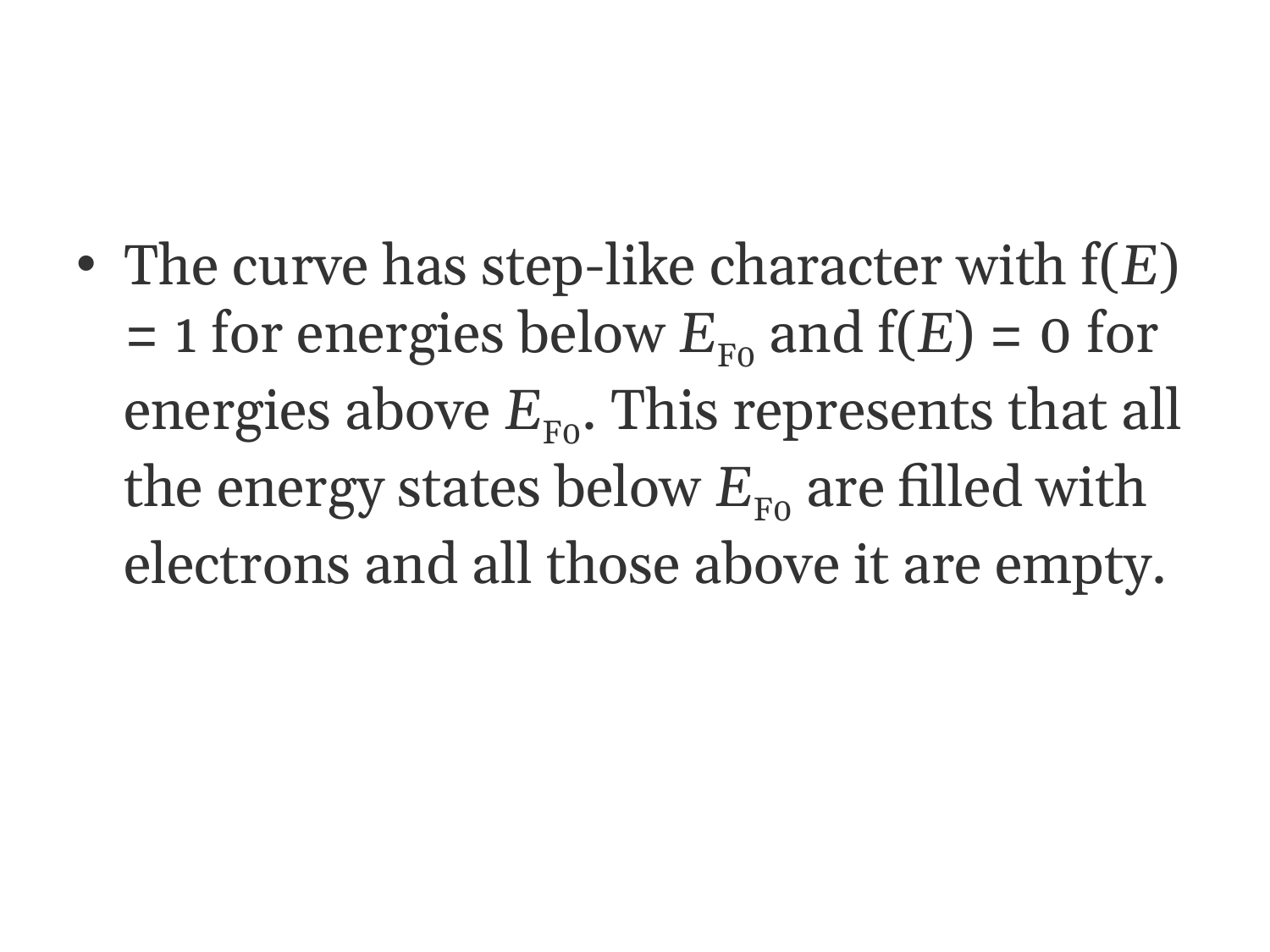

The curve has step-like character with f(E) = 1 for energies below EF0 and f(E) = 0 for energies above EF0. This represents that all the energy states below EF0 are filled with electrons and all those above it are empty.